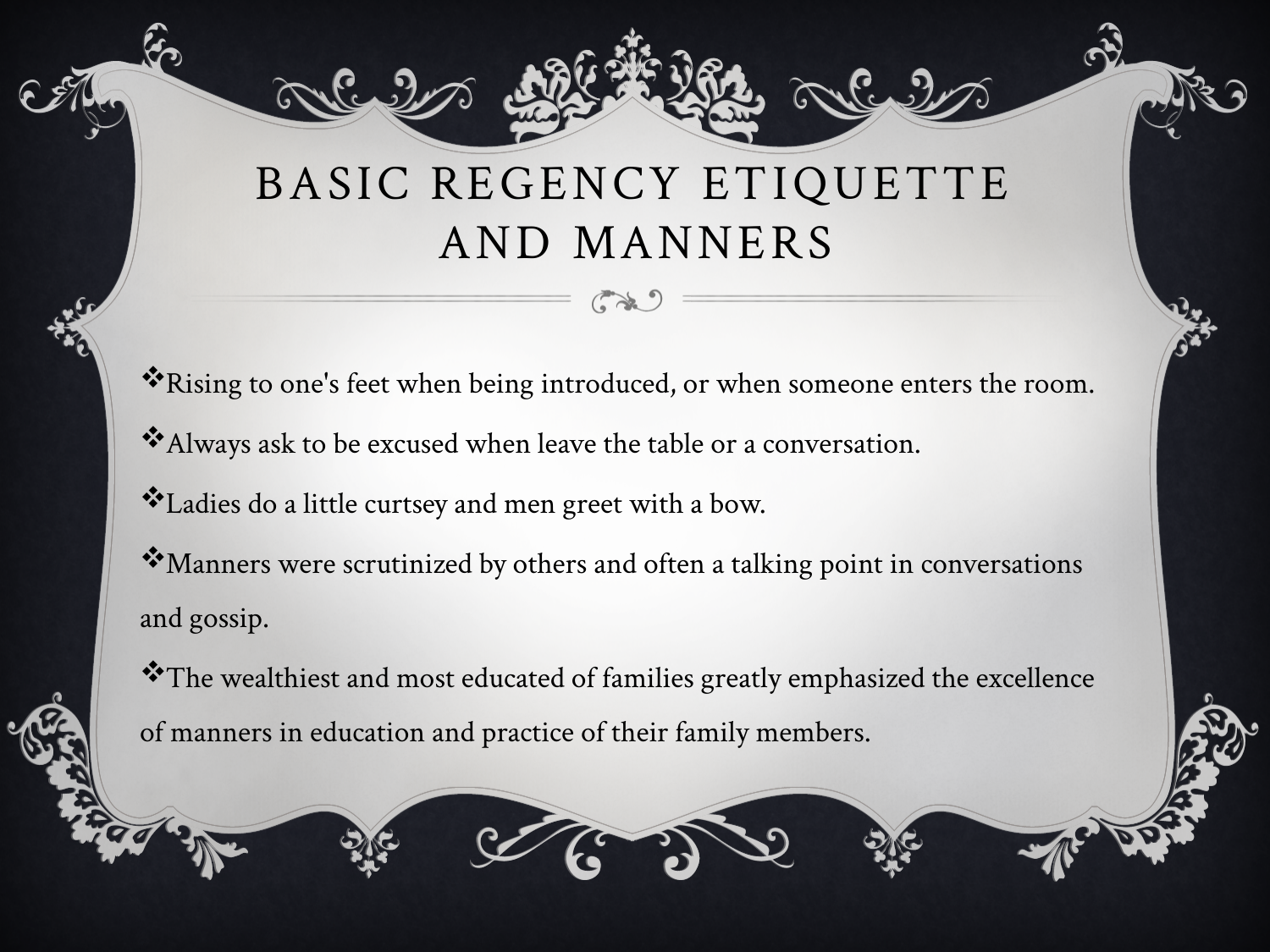

# Basic Regency Etiquette and Manners
Rising to one's feet when being introduced, or when someone enters the room.
Always ask to be excused when leave the table or a conversation.
Ladies do a little curtsey and men greet with a bow.
Manners were scrutinized by others and often a talking point in conversations and gossip.
The wealthiest and most educated of families greatly emphasized the excellence of manners in education and practice of their family members.